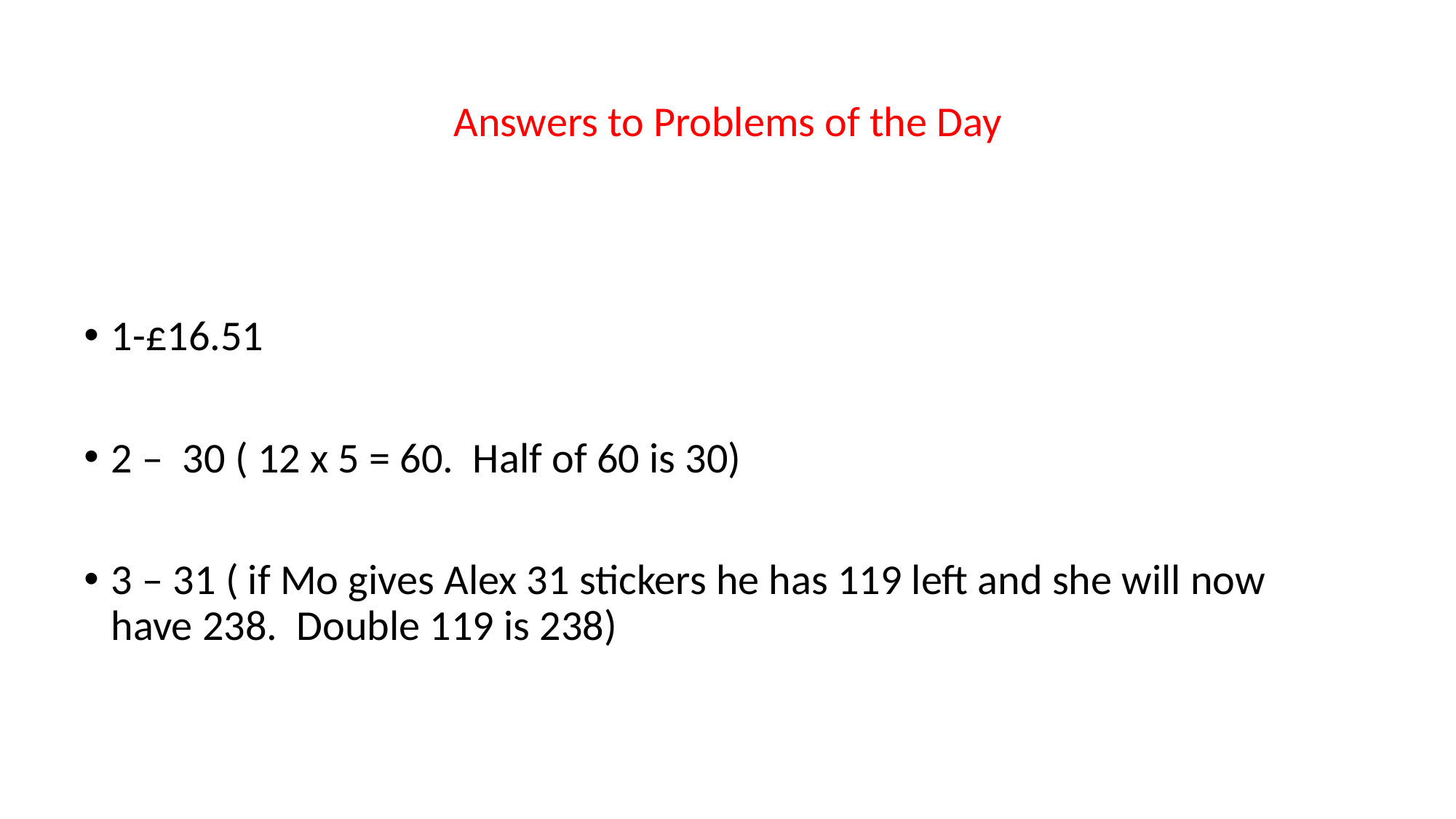

# Answers to Problems of the Day

1-£16.51

2 –  30 ( 12 x 5 = 60.  Half of 60 is 30)

3 – 31 ( if Mo gives Alex 31 stickers he has 119 left and she will now have 238.  Double 119 is 238)